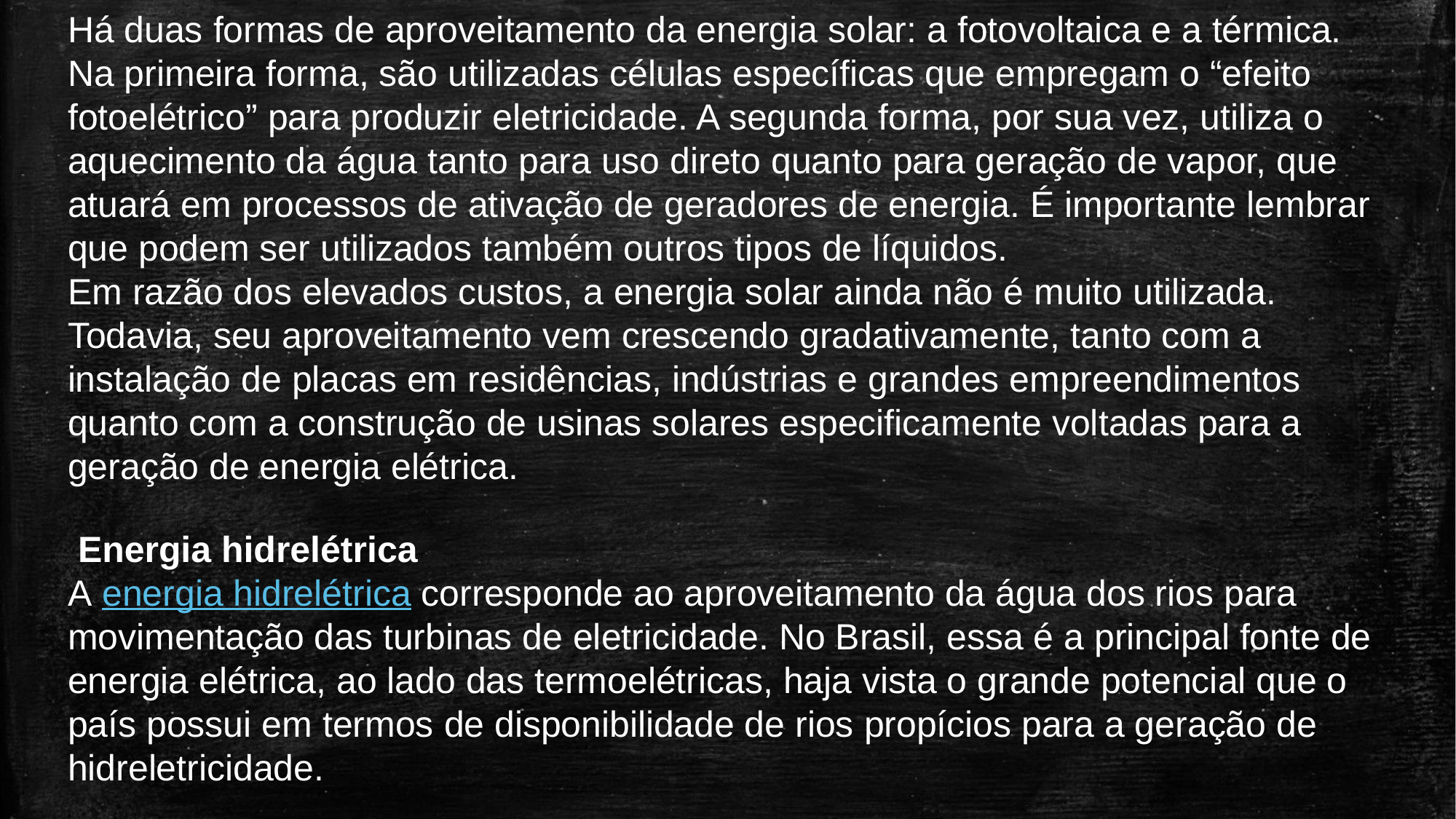

Há duas formas de aproveitamento da energia solar: a fotovoltaica e a térmica. Na primeira forma, são utilizadas células específicas que empregam o “efeito fotoelétrico” para produzir eletricidade. A segunda forma, por sua vez, utiliza o aquecimento da água tanto para uso direto quanto para geração de vapor, que atuará em processos de ativação de geradores de energia. É importante lembrar que podem ser utilizados também outros tipos de líquidos.
Em razão dos elevados custos, a energia solar ainda não é muito utilizada. Todavia, seu aproveitamento vem crescendo gradativamente, tanto com a instalação de placas em residências, indústrias e grandes empreendimentos quanto com a construção de usinas solares especificamente voltadas para a geração de energia elétrica.

 Energia hidrelétrica
A energia hidrelétrica corresponde ao aproveitamento da água dos rios para movimentação das turbinas de eletricidade. No Brasil, essa é a principal fonte de energia elétrica, ao lado das termoelétricas, haja vista o grande potencial que o país possui em termos de disponibilidade de rios propícios para a geração de hidreletricidade.